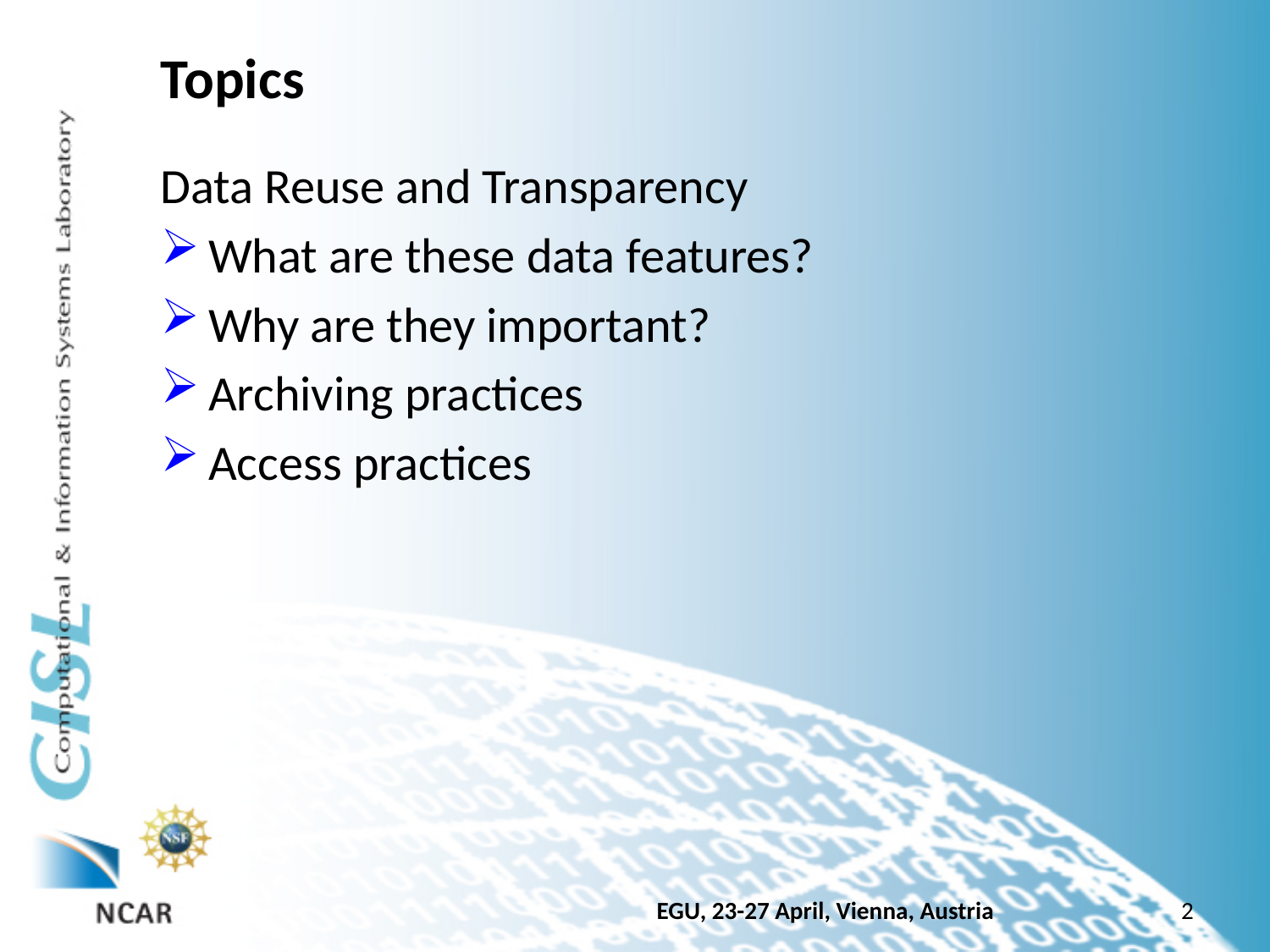

# Topics
Data Reuse and Transparency
What are these data features?
Why are they important?
Archiving practices
Access practices

2
EGU, 23-27 April, Vienna, Austria